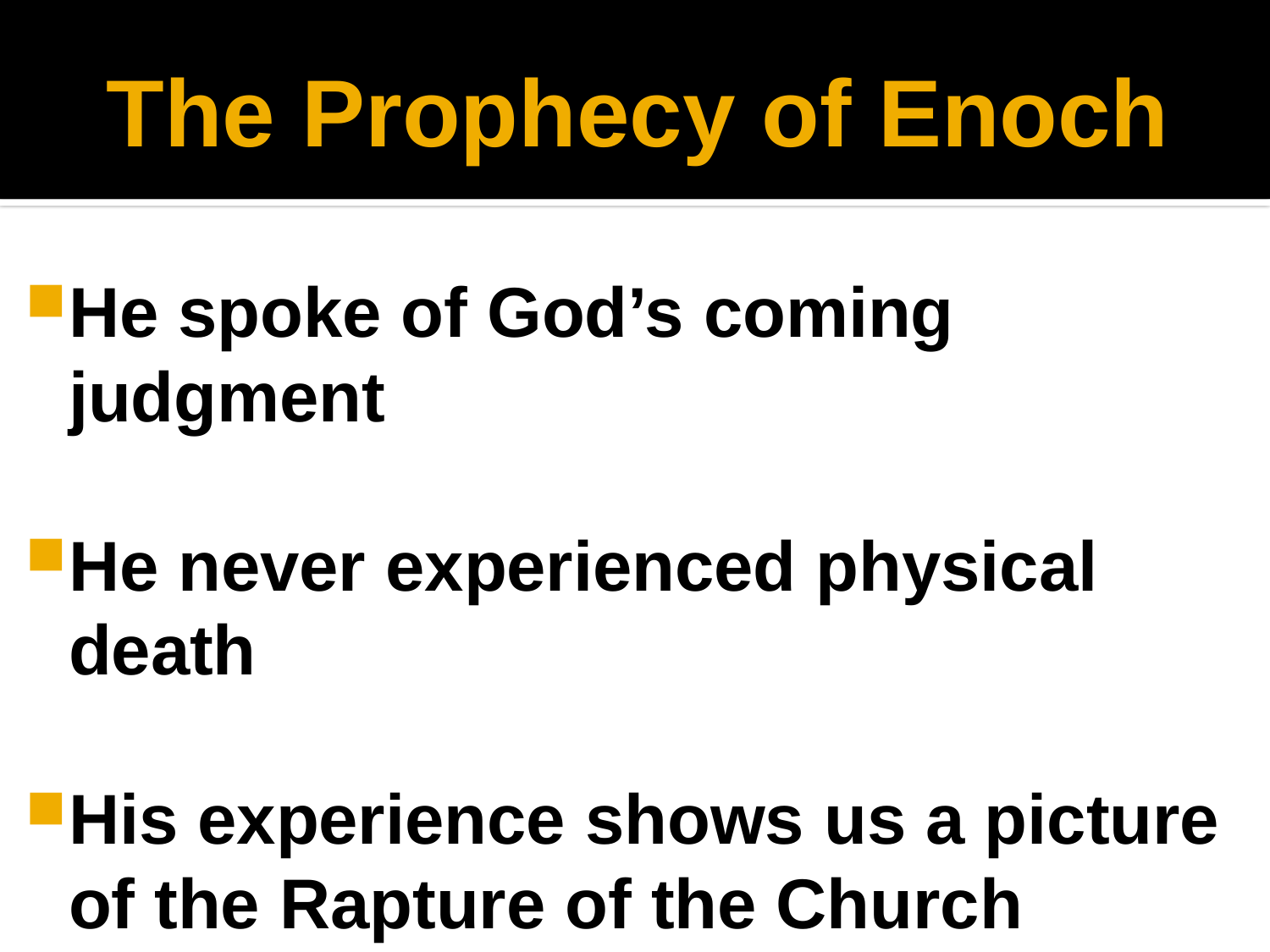

# The Prophecy of Enoch
He spoke of God’s coming judgment

He never experienced physical death

His experience shows us a picture of the Rapture of the Church